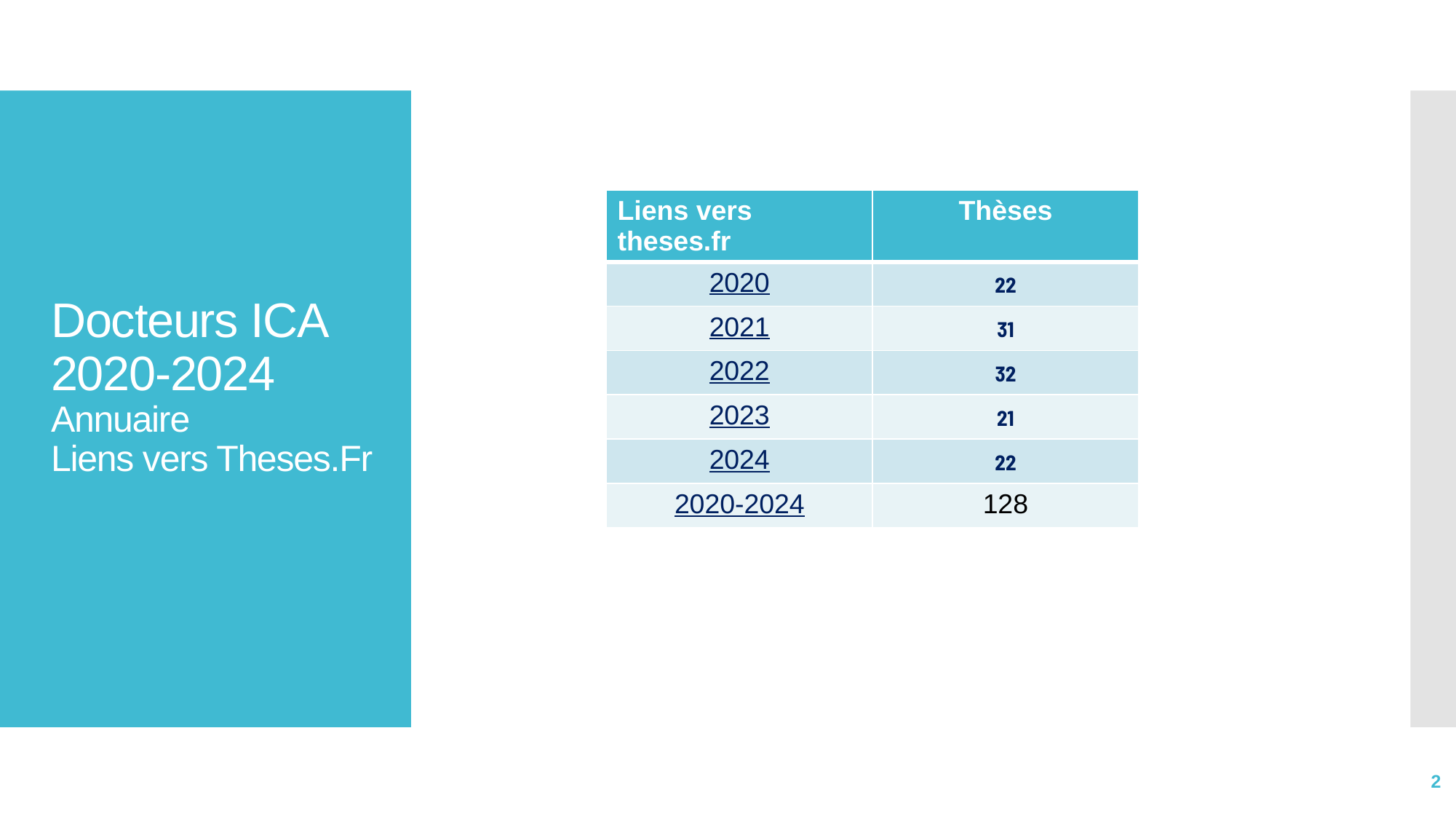

# Docteurs ICA 2020-2024 Annuaire Liens vers Theses.Fr
| Liens vers theses.fr | Thèses |
| --- | --- |
| 2020 | 22 |
| 2021 | 31 |
| 2022 | 32 |
| 2023 | 21 |
| 2024 | 22 |
| 2020-2024 | 128 |
2